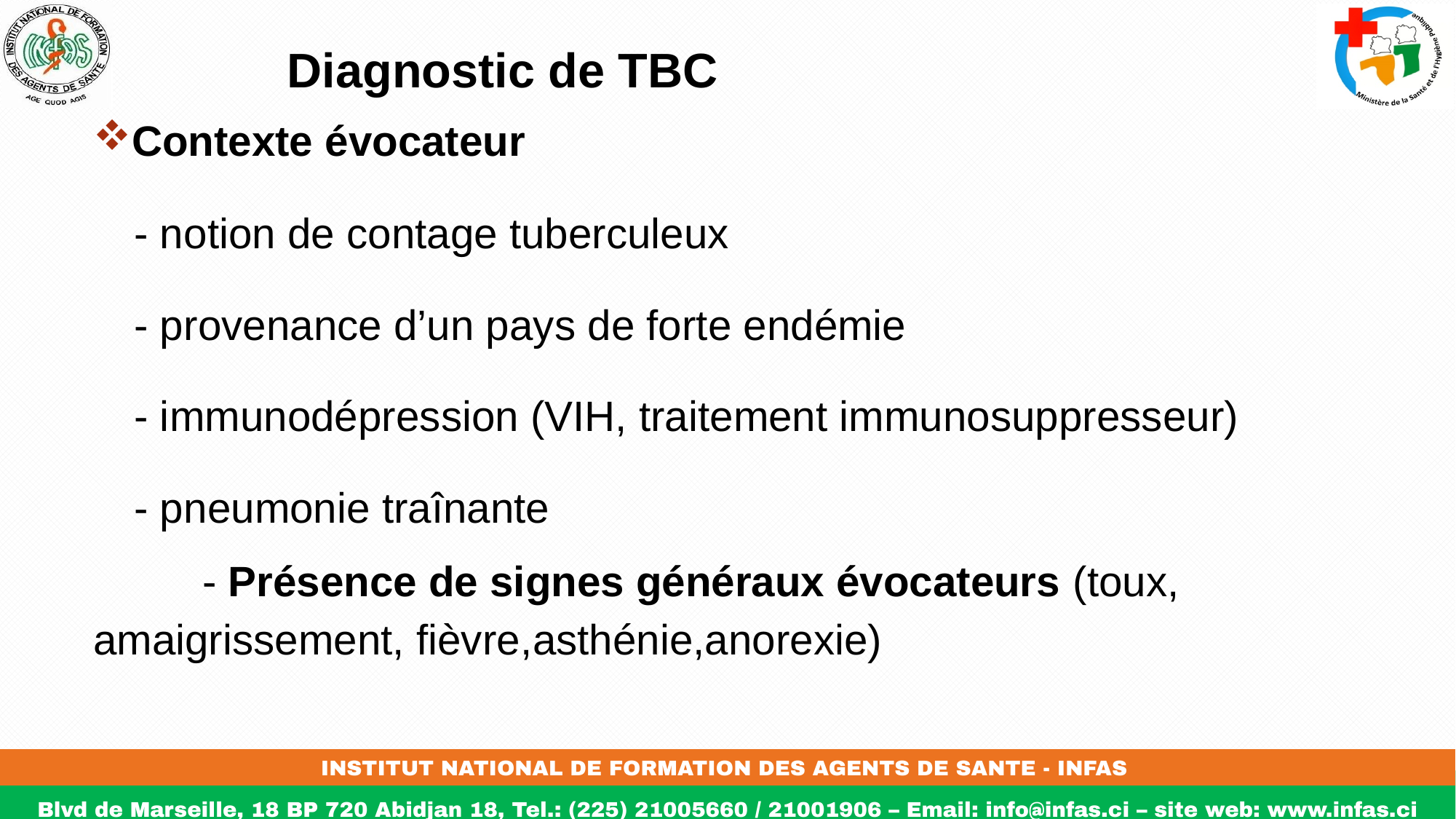

# Diagnostic de TBC
Contexte évocateur
	- notion de contage tuberculeux
	- provenance d’un pays de forte endémie
	- immunodépression (VIH, traitement immunosuppresseur)
	- pneumonie traînante
	- Présence de signes généraux évocateurs (toux, amaigrissement, fièvre,asthénie,anorexie)